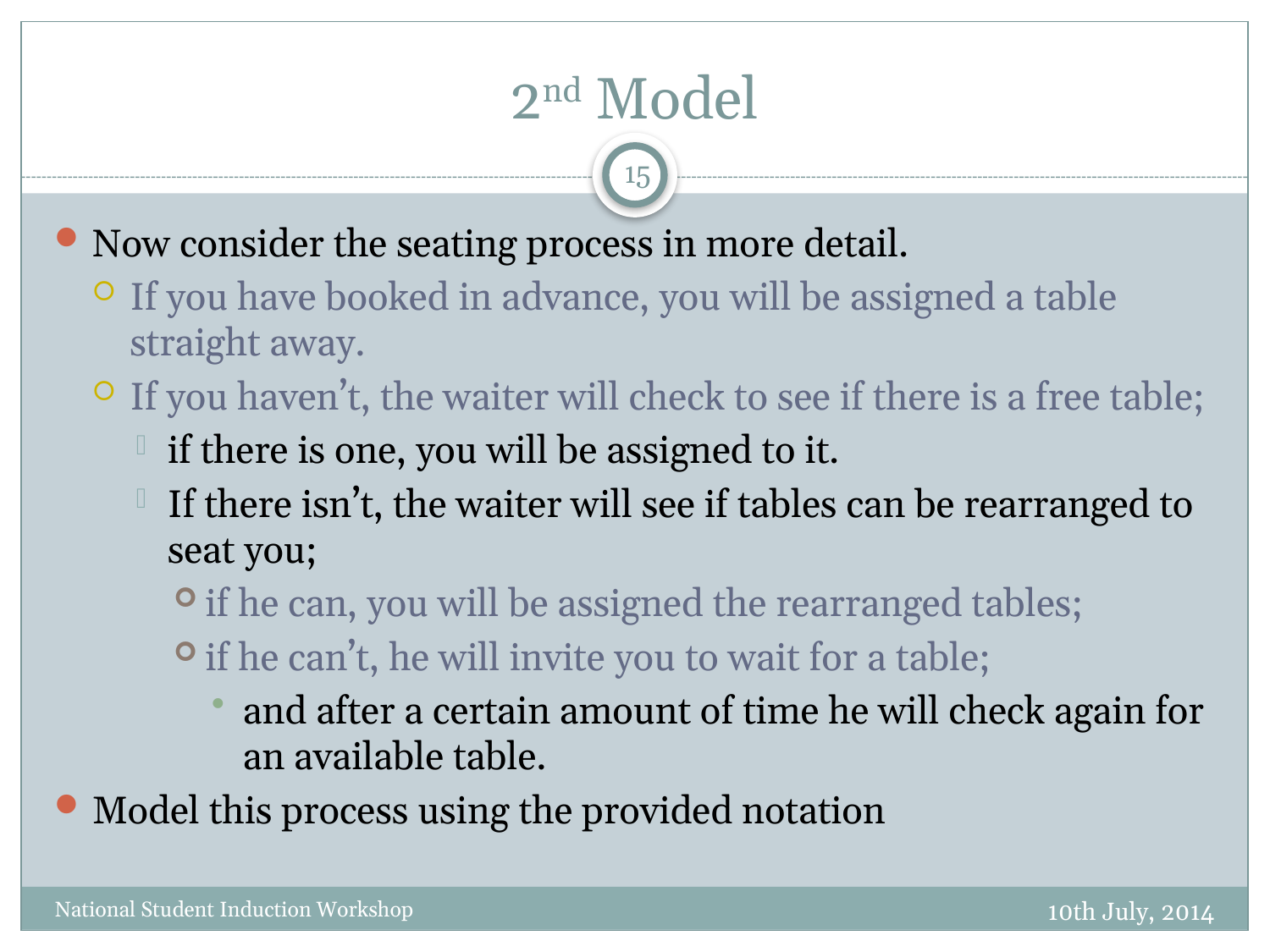

# 2nd Model
15
Now consider the seating process in more detail.
If you have booked in advance, you will be assigned a table straight away.
If you haven’t, the waiter will check to see if there is a free table;
if there is one, you will be assigned to it.
If there isn’t, the waiter will see if tables can be rearranged to seat you;
if he can, you will be assigned the rearranged tables;
if he can’t, he will invite you to wait for a table;
and after a certain amount of time he will check again for an available table.
Model this process using the provided notation

10th July, 2014
National Student Induction Workshop